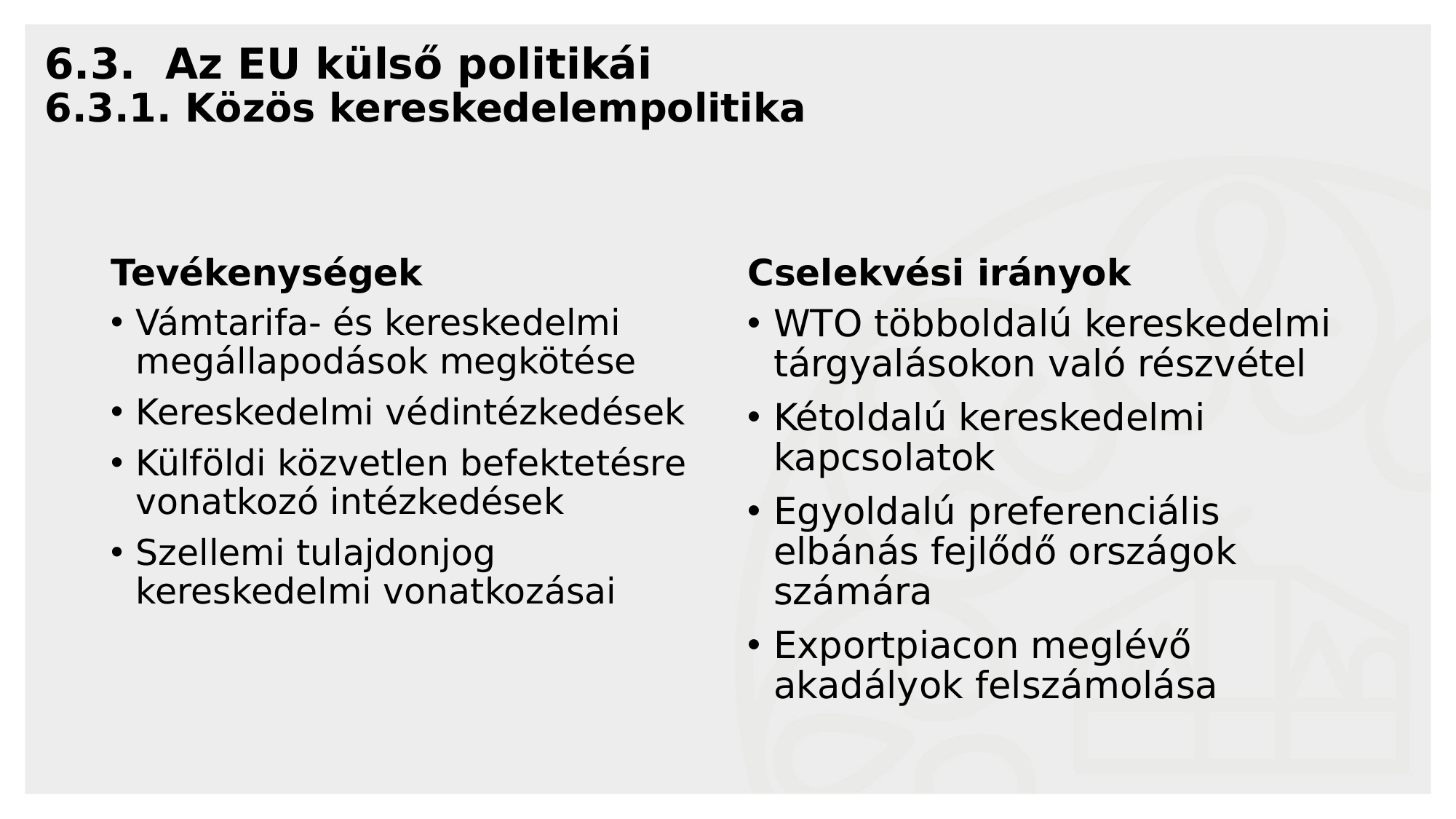

# 6.3.  Az EU külső politikái 6.3.1. Közös kereskedelempolitika
Tevékenységek
Cselekvési irányok
Vámtarifa- és kereskedelmi megállapodások megkötése
Kereskedelmi védintézkedések
Külföldi közvetlen befektetésre vonatkozó intézkedések
Szellemi tulajdonjog kereskedelmi vonatkozásai
WTO többoldalú kereskedelmi tárgyalásokon való részvétel
Kétoldalú kereskedelmi kapcsolatok
Egyoldalú preferenciális elbánás fejlődő országok számára
Exportpiacon meglévő akadályok felszámolása